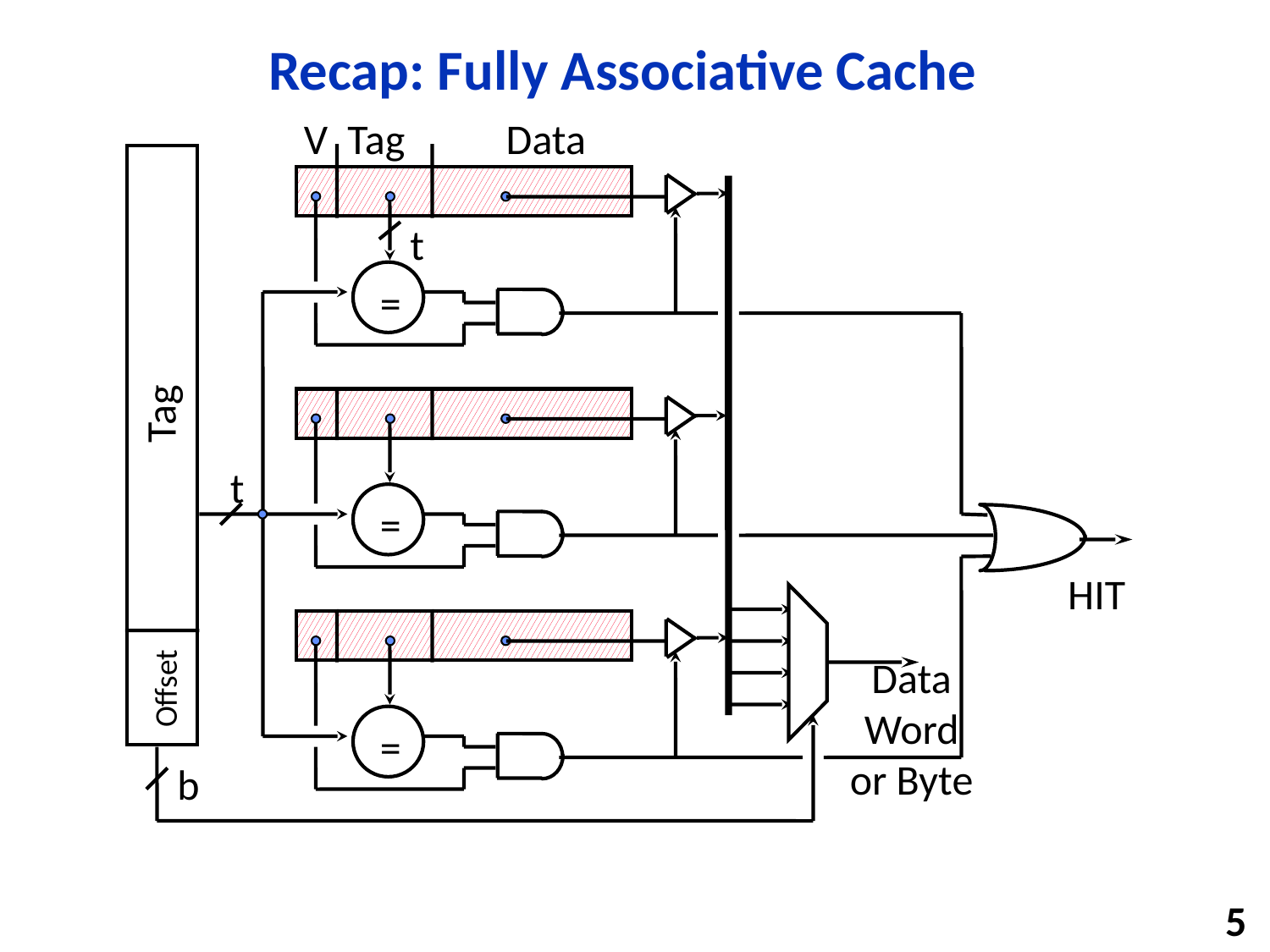

# Recap: Fully Associative Cache
  V
  Tag
Data

 t

 =

  Tag

 t

 =

HIT

Data
Word
or Byte

Offset

 =

 b

5